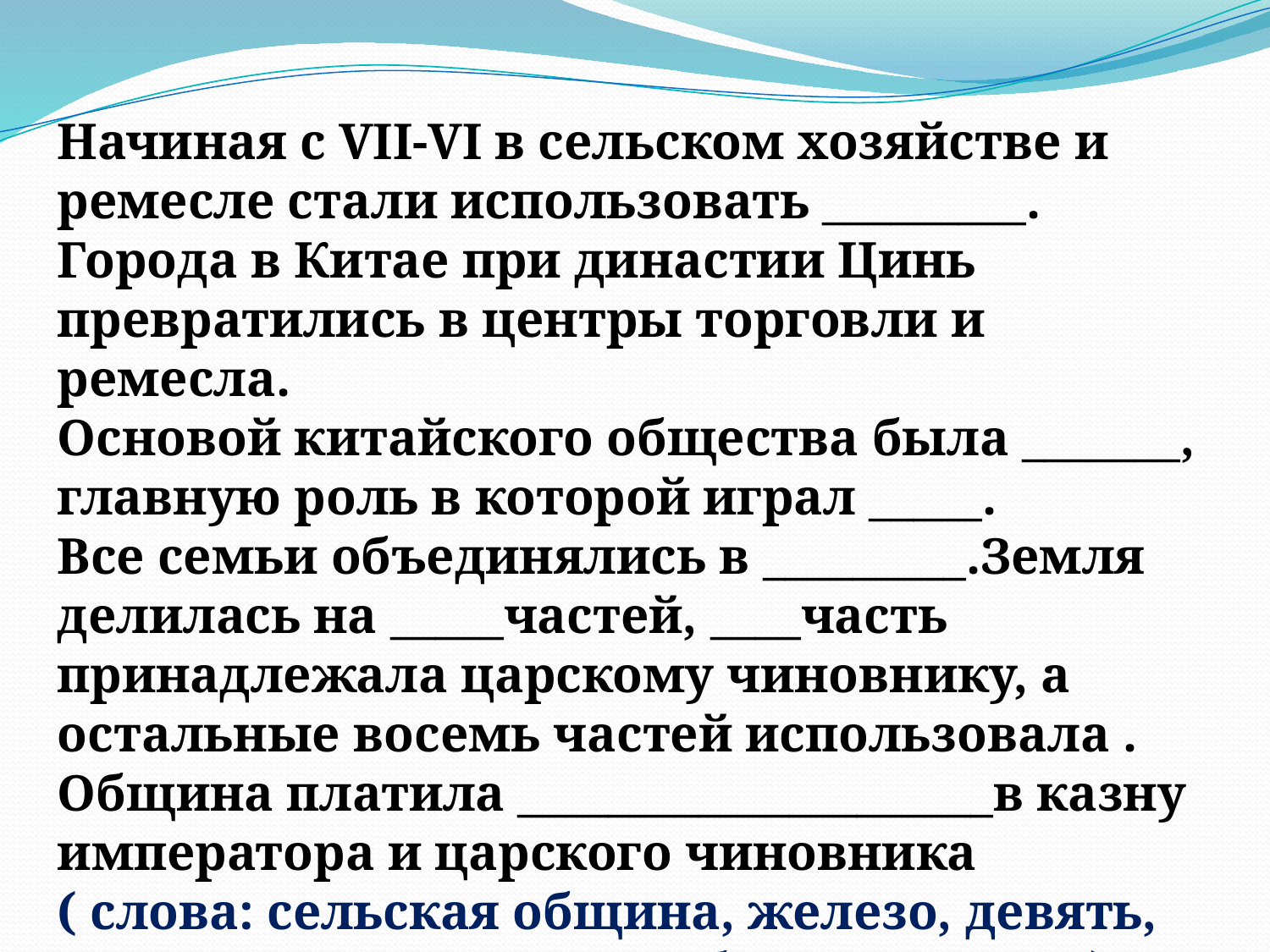

Начиная с VII-VI в сельском хозяйстве и ремесле стали использовать _________.
Города в Китае при династии Цинь превратились в центры торговли и ремесла.
Основой китайского общества была _______, главную роль в которой играл _____.
Все семьи объединялись в _________.Земля делилась на _____частей, ____часть принадлежала царскому чиновнику, а остальные восемь частей использовала .
Община платила _____________________в казну императора и царского чиновника
( слова: сельская община, железо, девять, семья, одна, мужчина, община, налоги).